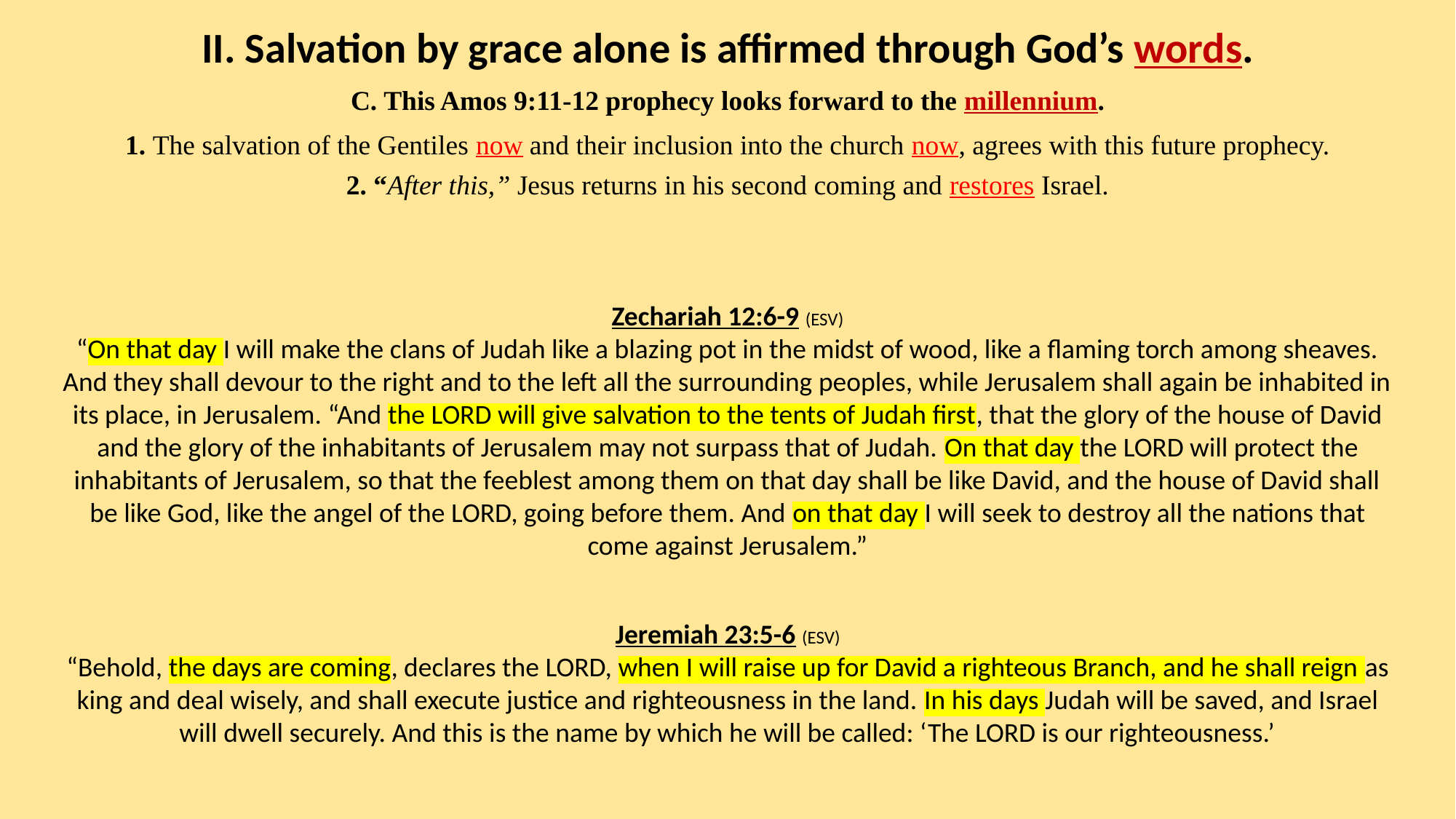

II. Salvation by grace alone is affirmed through God’s words.
C. This Amos 9:11-12 prophecy looks forward to the millennium.
1. The salvation of the Gentiles now and their inclusion into the church now, agrees with this future prophecy.
2. “After this,” Jesus returns in his second coming and restores Israel.
Zechariah 12:6-9 (ESV)
“On that day I will make the clans of Judah like a blazing pot in the midst of wood, like a flaming torch among sheaves. And they shall devour to the right and to the left all the surrounding peoples, while Jerusalem shall again be inhabited in its place, in Jerusalem. “And the LORD will give salvation to the tents of Judah first, that the glory of the house of David and the glory of the inhabitants of Jerusalem may not surpass that of Judah. On that day the LORD will protect the inhabitants of Jerusalem, so that the feeblest among them on that day shall be like David, and the house of David shall be like God, like the angel of the LORD, going before them. And on that day I will seek to destroy all the nations that come against Jerusalem.”
Jeremiah 23:5-6 (ESV)
“Behold, the days are coming, declares the LORD, when I will raise up for David a righteous Branch, and he shall reign as king and deal wisely, and shall execute justice and righteousness in the land. In his days Judah will be saved, and Israel will dwell securely. And this is the name by which he will be called: ‘The LORD is our righteousness.’